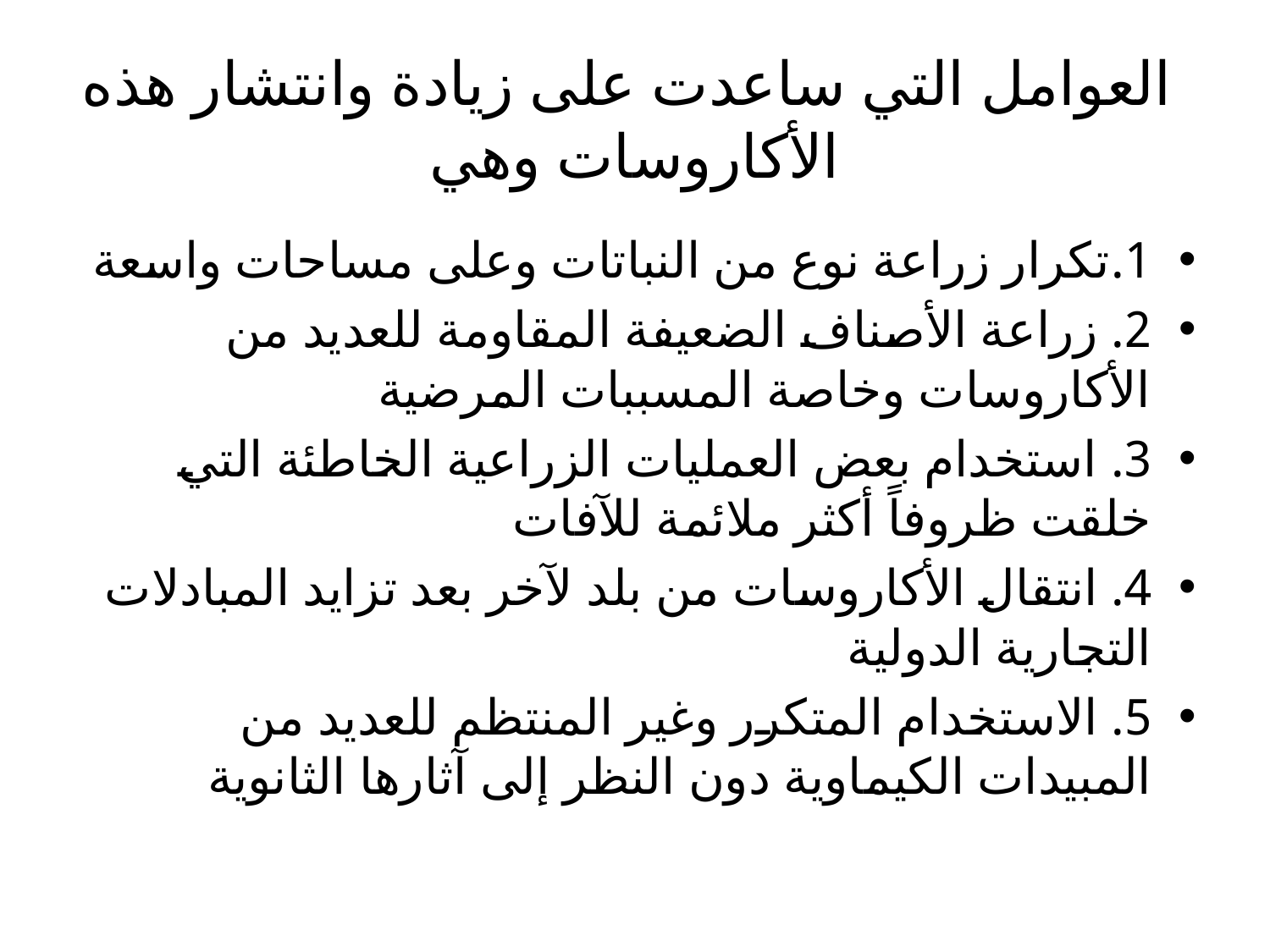

# العوامل التي ساعدت على زيادة وانتشار هذه الأكاروسات وهي
1.	تكرار زراعة نوع من النباتات وعلى مساحات واسعة
2.	 زراعة الأصناف الضعيفة المقاومة للعديد من الأكاروسات وخاصة المسببات المرضية
3.	 استخدام بعض العمليات الزراعية الخاطئة التي خلقت ظروفاً أكثر ملائمة للآفات
4.	 انتقال الأكاروسات من بلد لآخر بعد تزايد المبادلات التجارية الدولية
5.	 الاستخدام المتكرر وغير المنتظم للعديد من المبيدات الكيماوية دون النظر إلى آثارها الثانوية